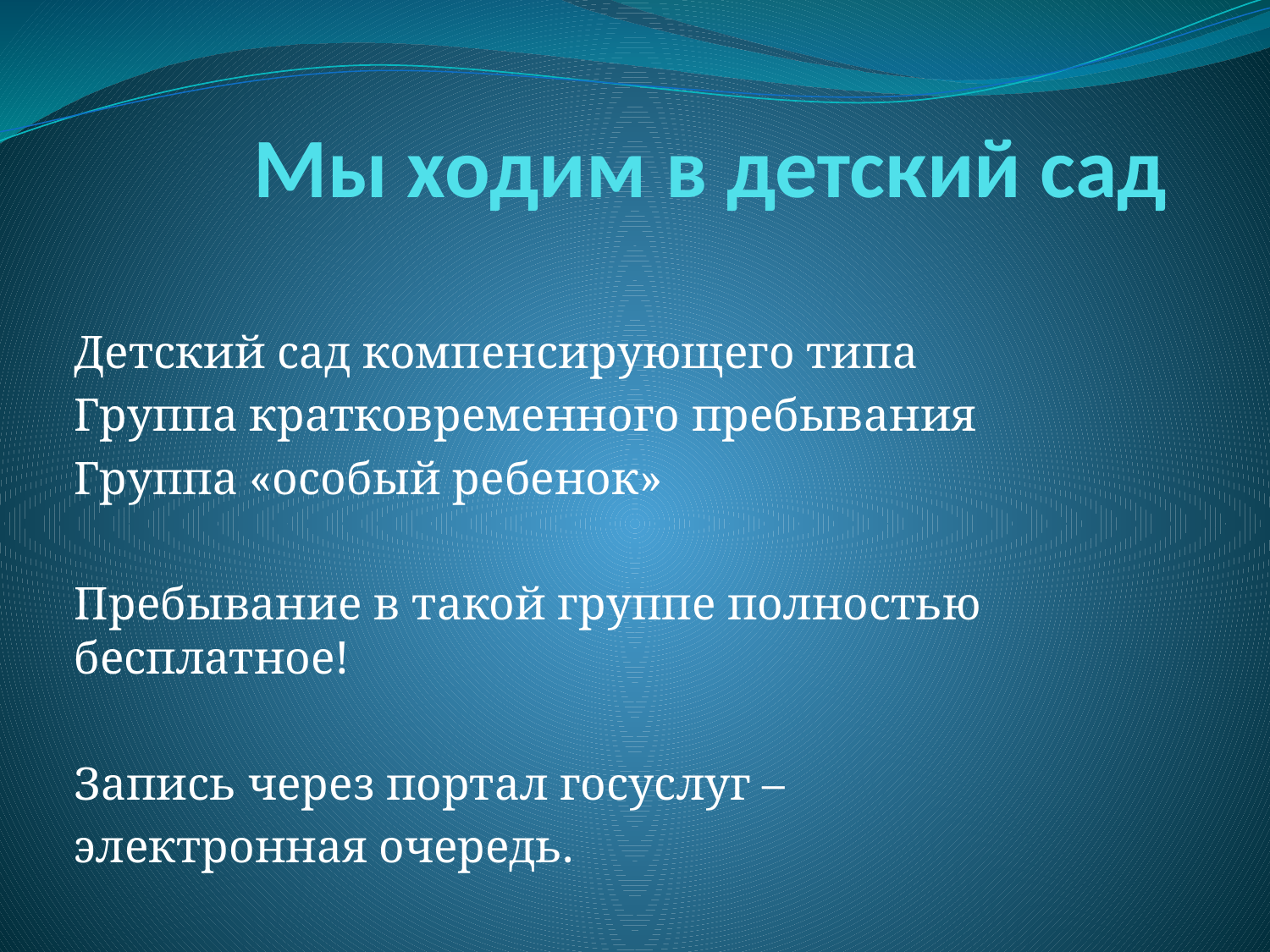

# Мы ходим в детский сад
Детский сад компенсирующего типа
Группа кратковременного пребывания
Группа «особый ребенок»

Пребывание в такой группе полностью бесплатное!

Запись через портал госуслуг –
электронная очередь.